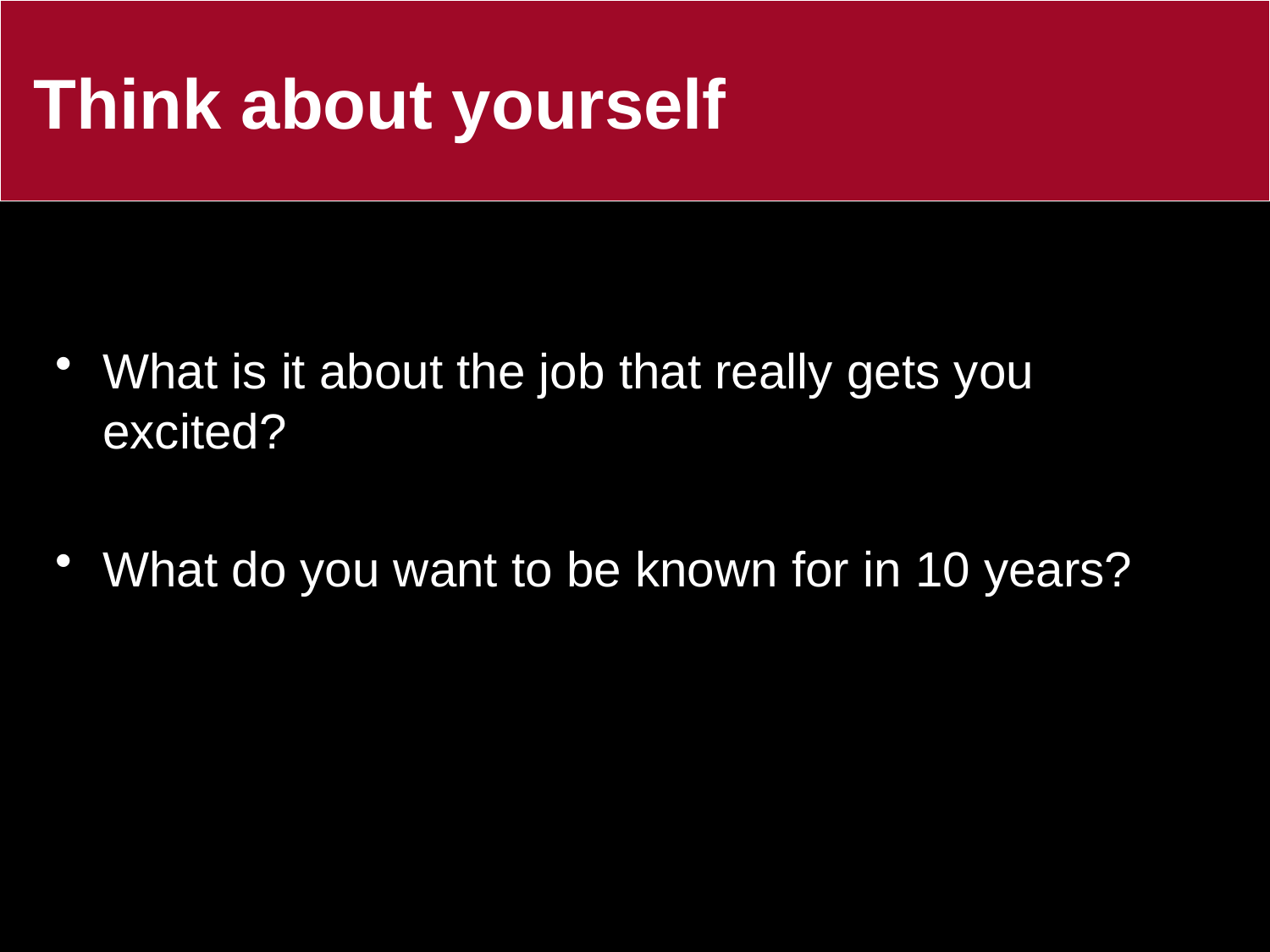

# Think about yourself

What is it about the job that really gets you excited?

What do you want to be known for in 10 years?